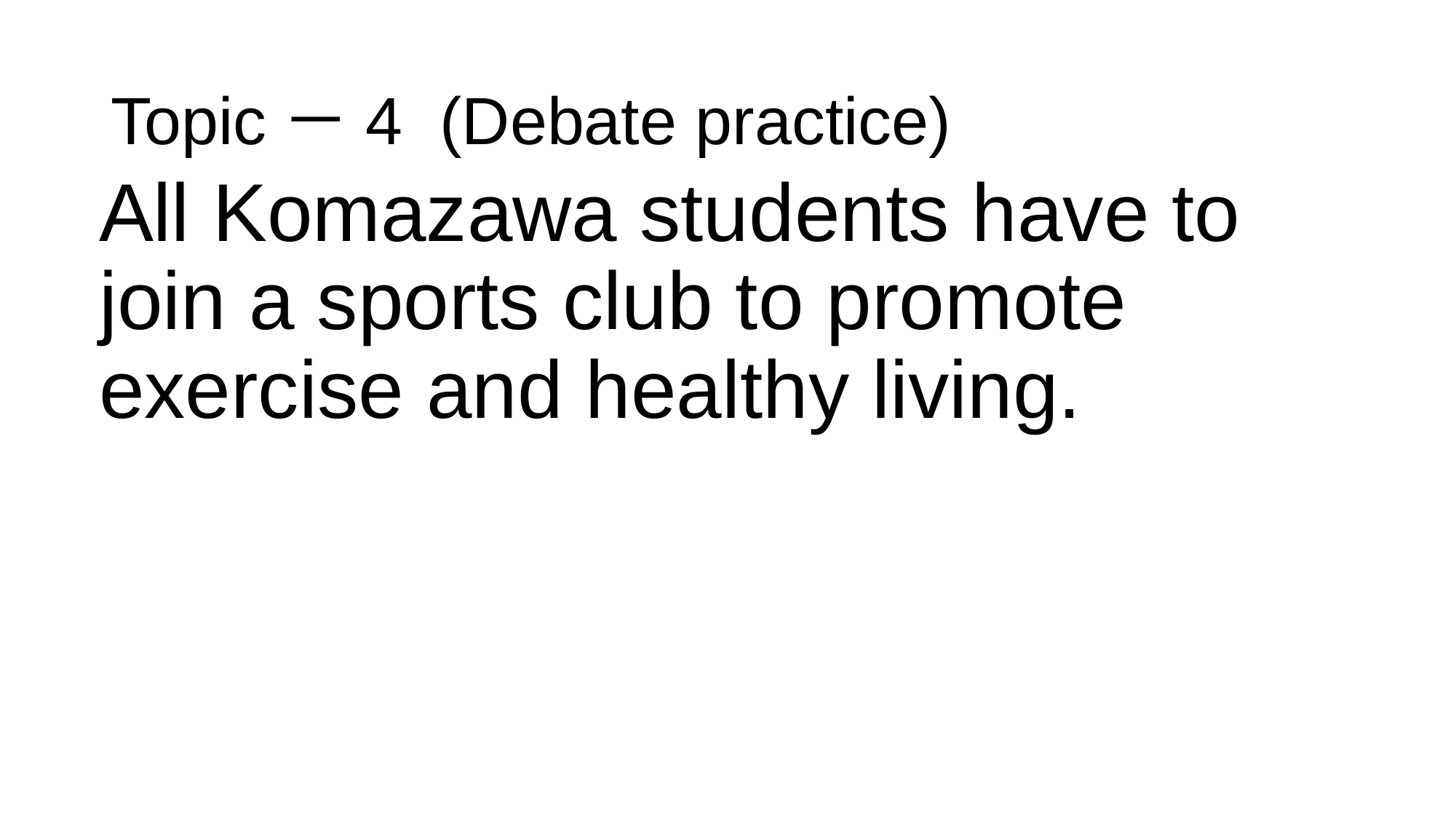

# Topic－4  (Debate practice)
All Komazawa students have to join a sports club to promote exercise and healthy living.